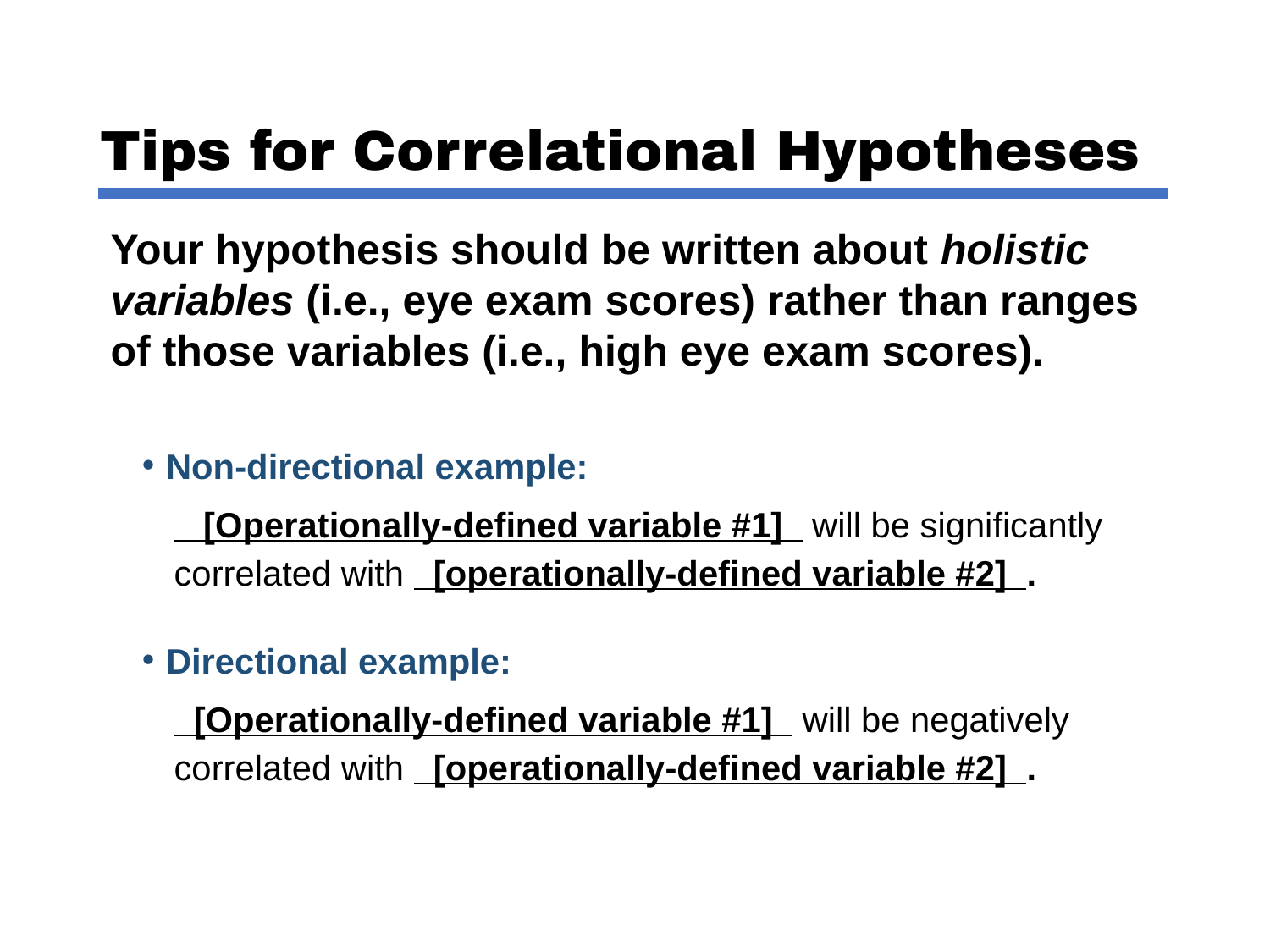

# Tips for Correlational Hypotheses
Your hypothesis should be written about holistic variables (i.e., eye exam scores) rather than ranges of those variables (i.e., high eye exam scores).
Non-directional example:
   [Operationally-defined variable #1]   will be significantly correlated with   [operationally-defined variable #2]  .
Directional example:
  [Operationally-defined variable #1]   will be negatively correlated with   [operationally-defined variable #2]  .